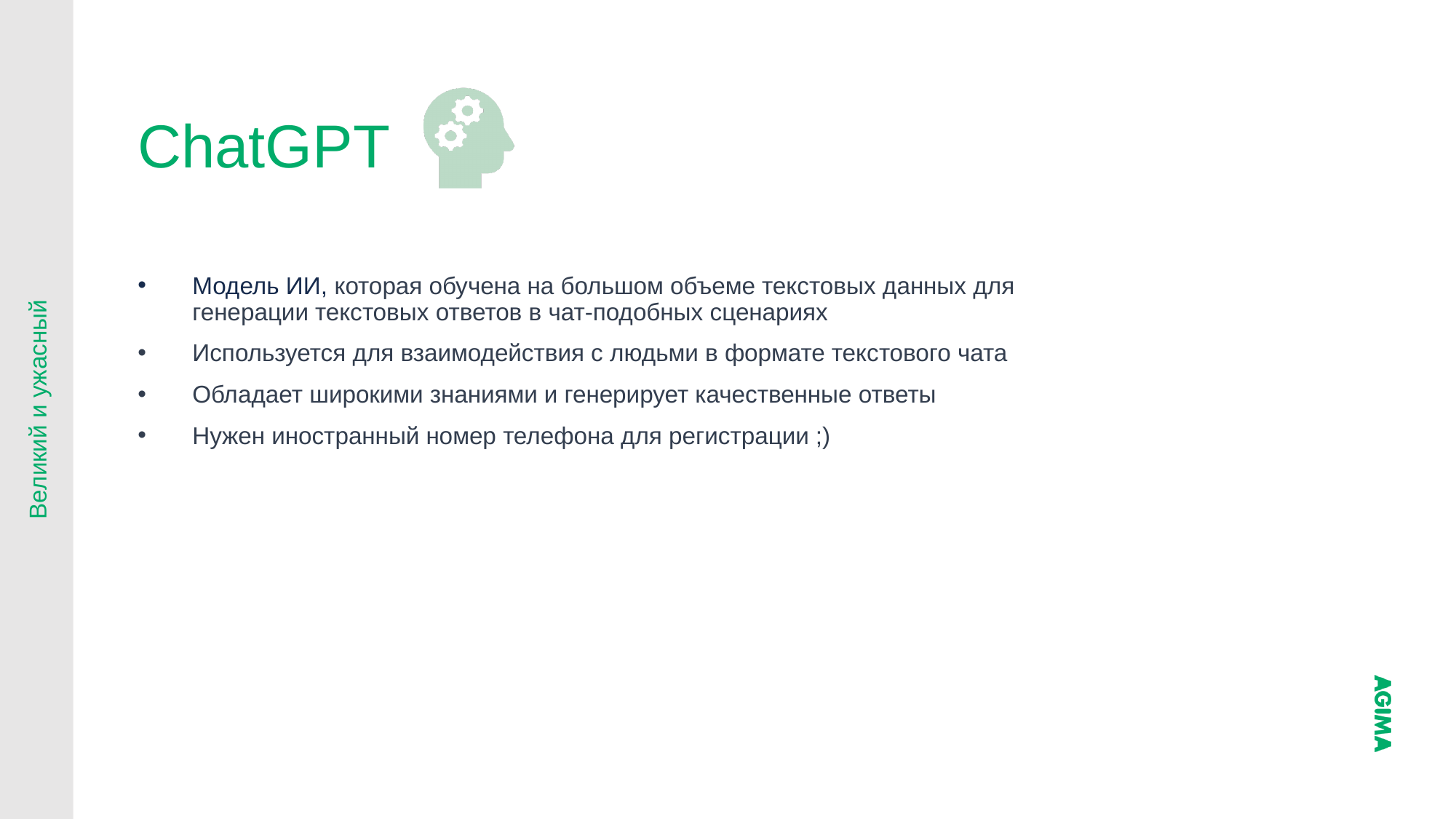

Великий и ужасный

# ChatGPT
Модель ИИ, которая обучена на большом объеме текстовых данных для генерации текстовых ответов в чат-подобных сценариях
Используется для взаимодействия с людьми в формате текстового чата
Обладает широкими знаниями и генерирует качественные ответы
Нужен иностранный номер телефона для регистрации ;)